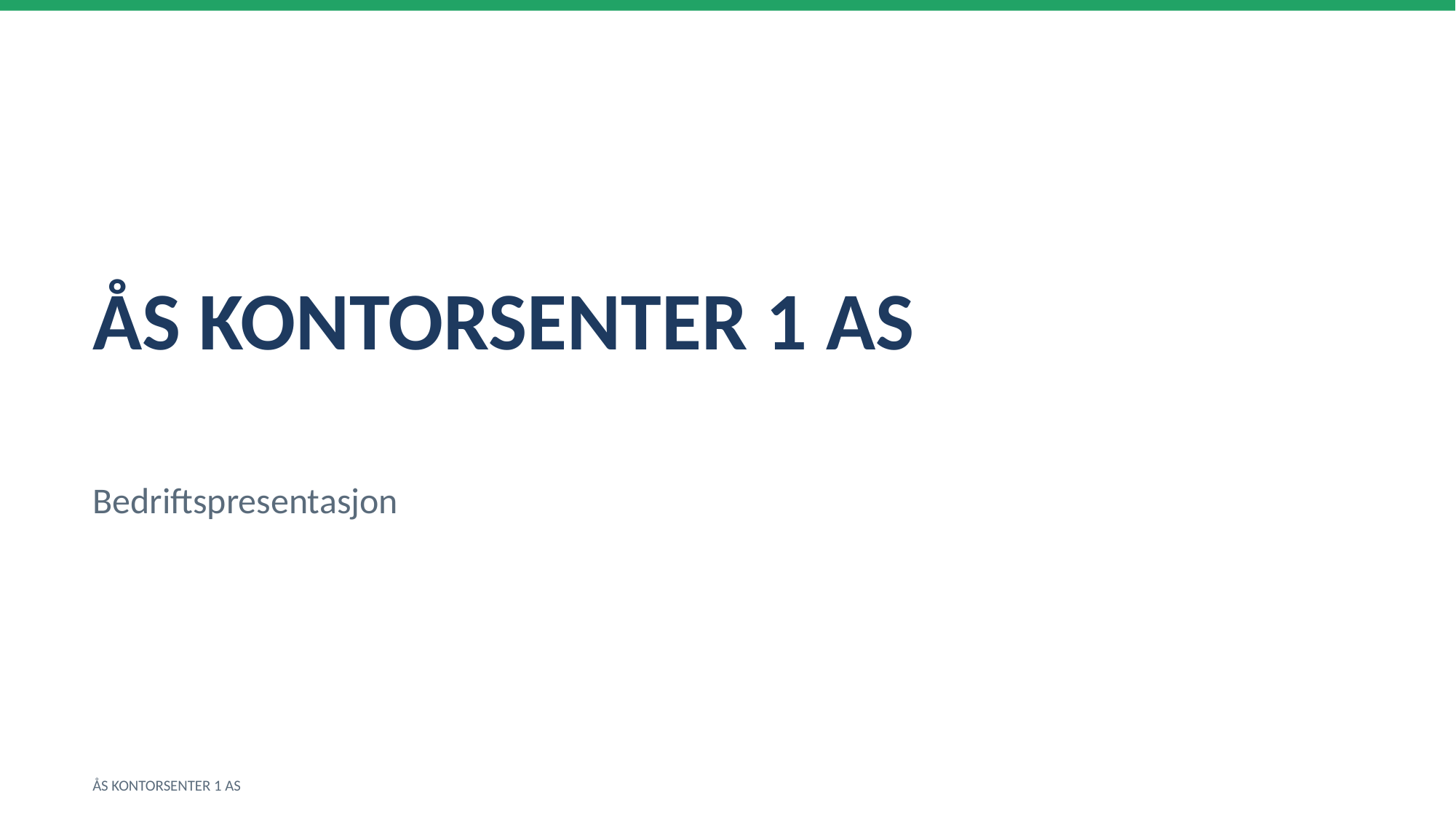

ÅS KONTORSENTER 1 AS
Bedriftspresentasjon
ÅS KONTORSENTER 1 AS